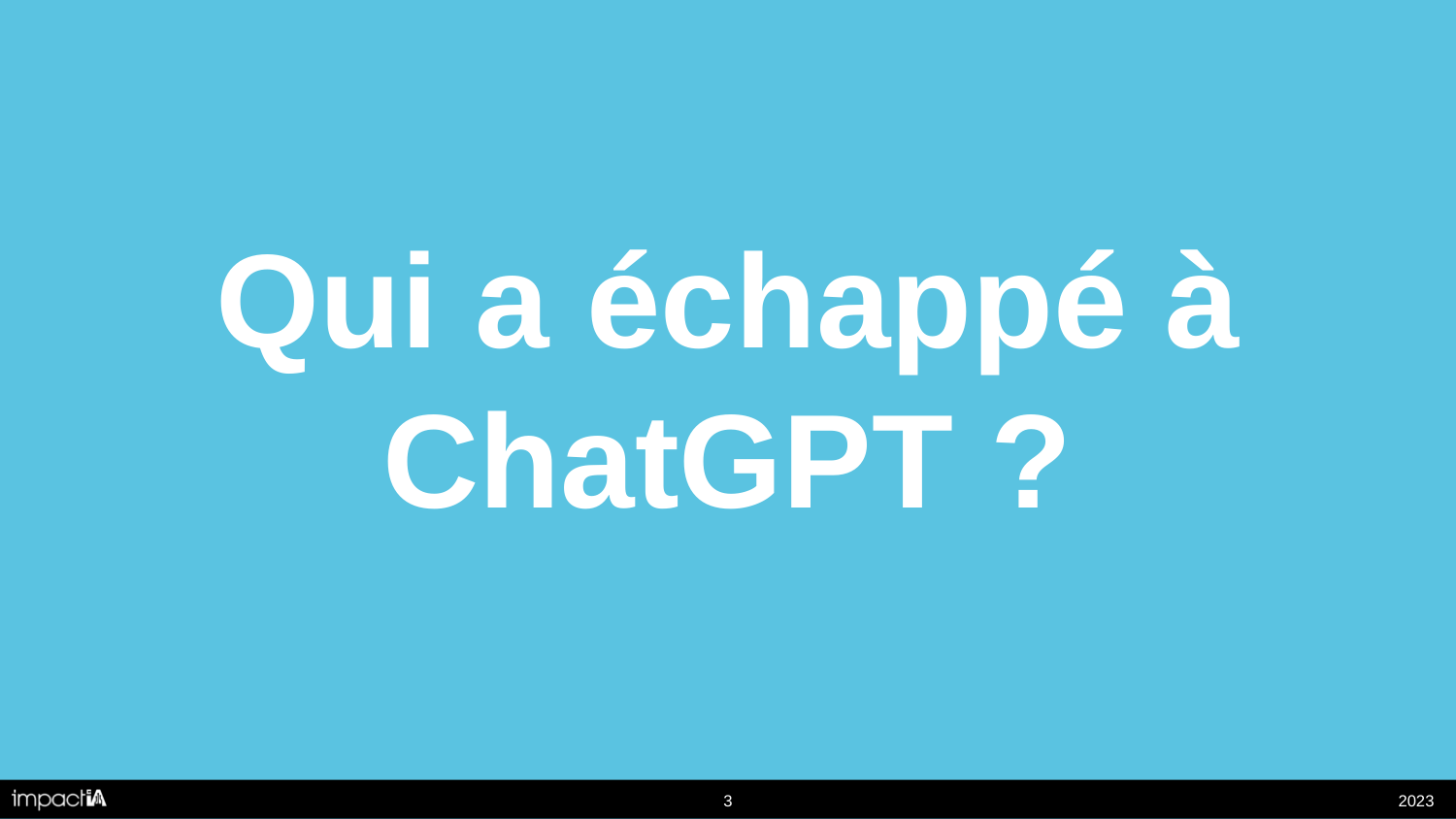

# Qui a échappé à ChatGPT ?